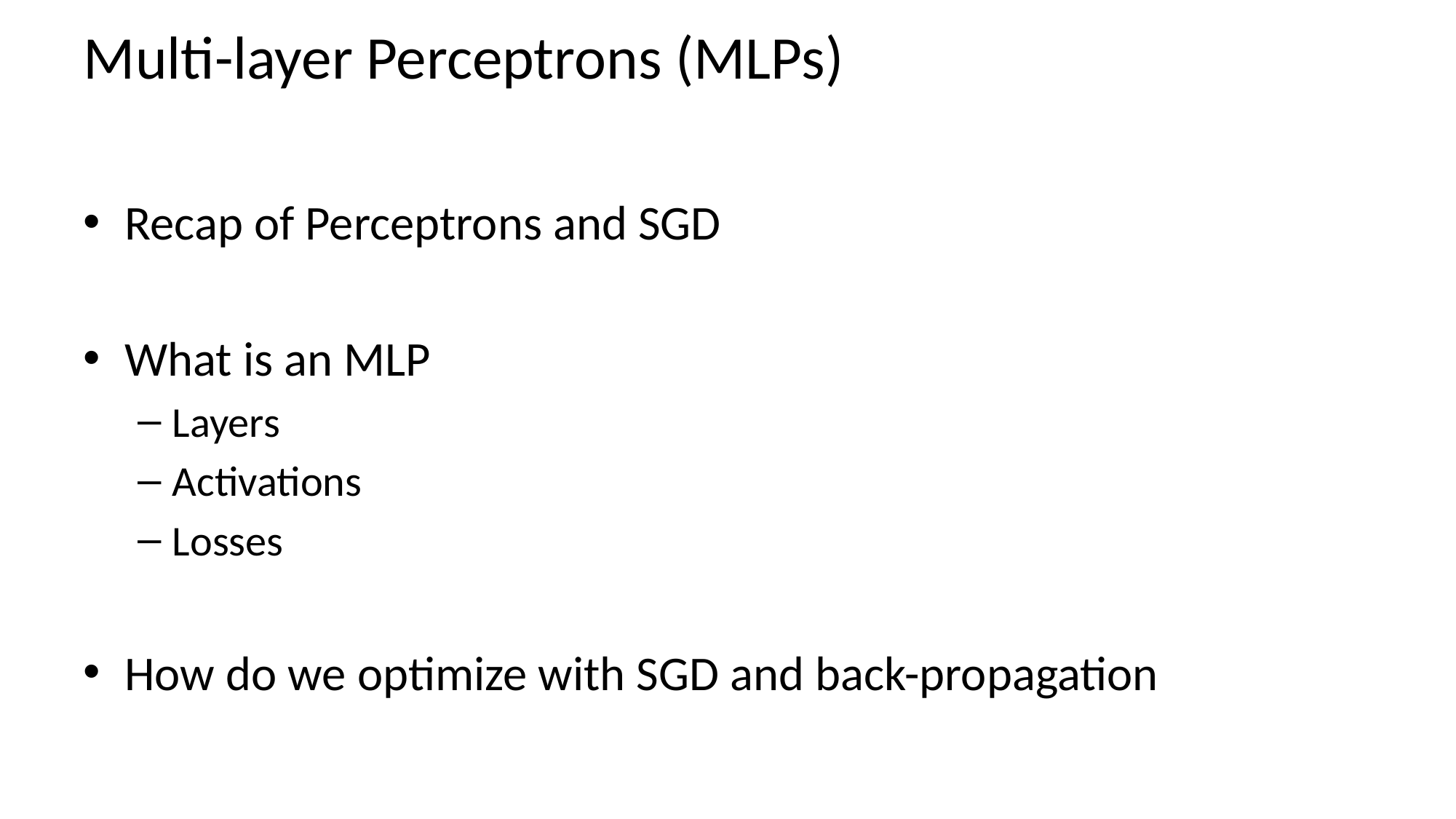

# Multi-layer Perceptrons (MLPs)

Recap of Perceptrons and SGD

What is an MLP
Layers
Activations
Losses

How do we optimize with SGD and back-propagation